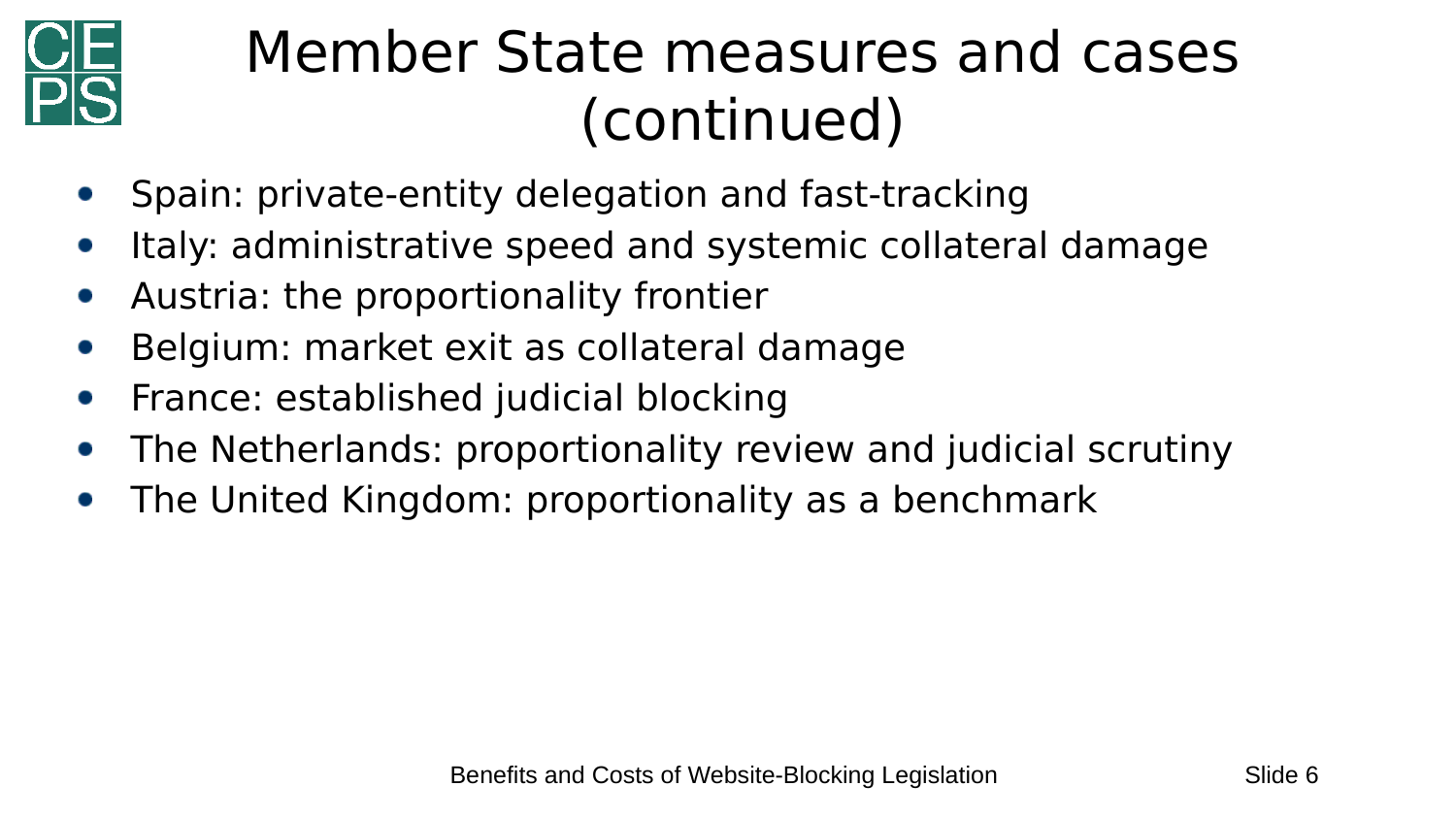

# Member State measures and cases (continued)
Spain: private-entity delegation and fast-tracking
Italy: administrative speed and systemic collateral damage
Austria: the proportionality frontier
Belgium: market exit as collateral damage
France: established judicial blocking
The Netherlands: proportionality review and judicial scrutiny
The United Kingdom: proportionality as a benchmark